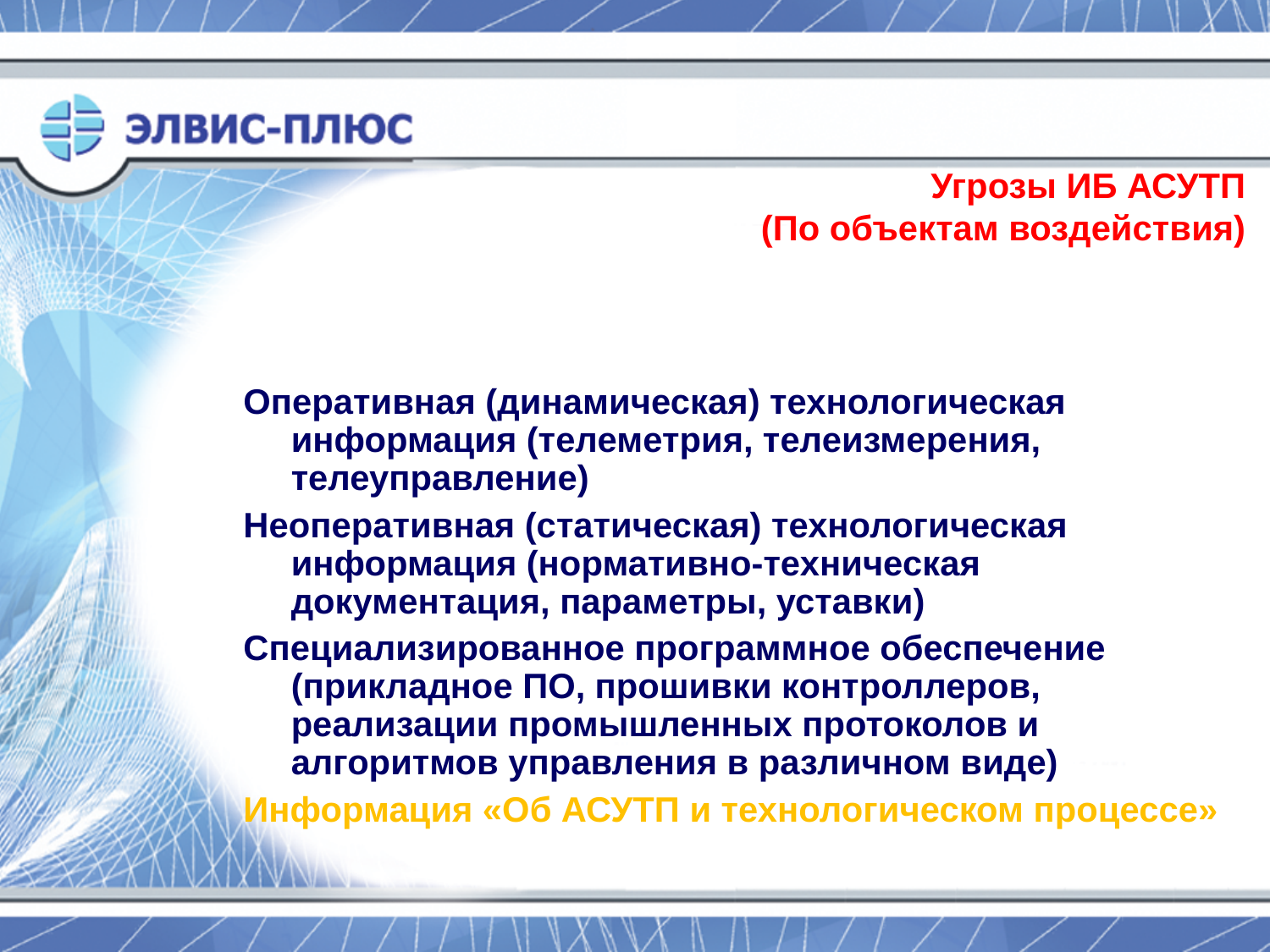

Угрозы ИБ АСУТП
(По объектам воздействия)
Оперативная (динамическая) технологическая информация (телеметрия, телеизмерения, телеуправление)
Неоперативная (статическая) технологическая информация (нормативно-техническая документация, параметры, уставки)
Специализированное программное обеспечение (прикладное ПО, прошивки контроллеров, реализации промышленных протоколов и алгоритмов управления в различном виде)
Информация «Об АСУТП и технологическом процессе»